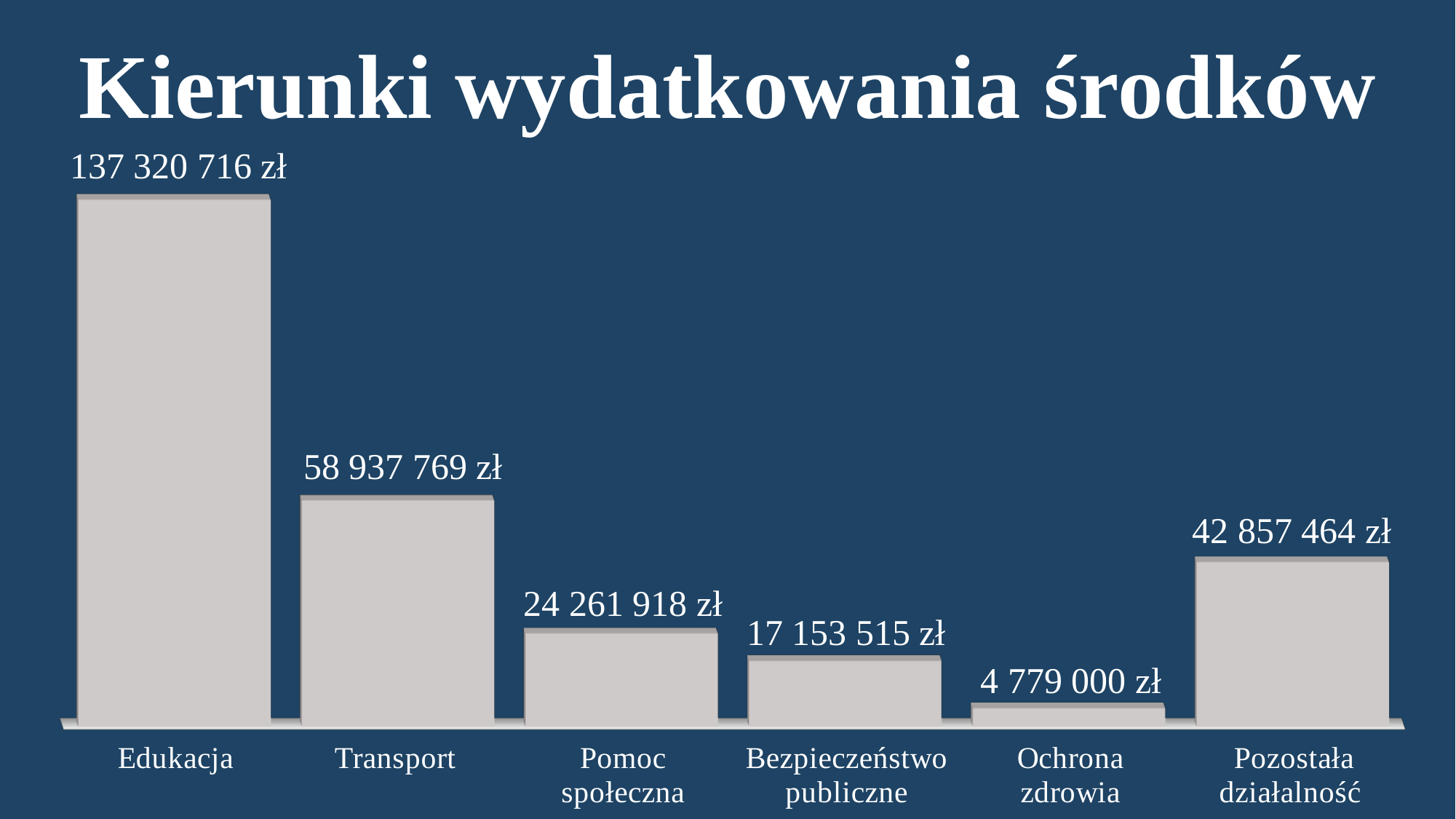

[unsupported chart]

Kierunki wydatkowania środków
137 320 716 zł
58 937 769 zł
42 857 464 zł
24 261 918 zł
17 153 515 zł
4 779 000 zł